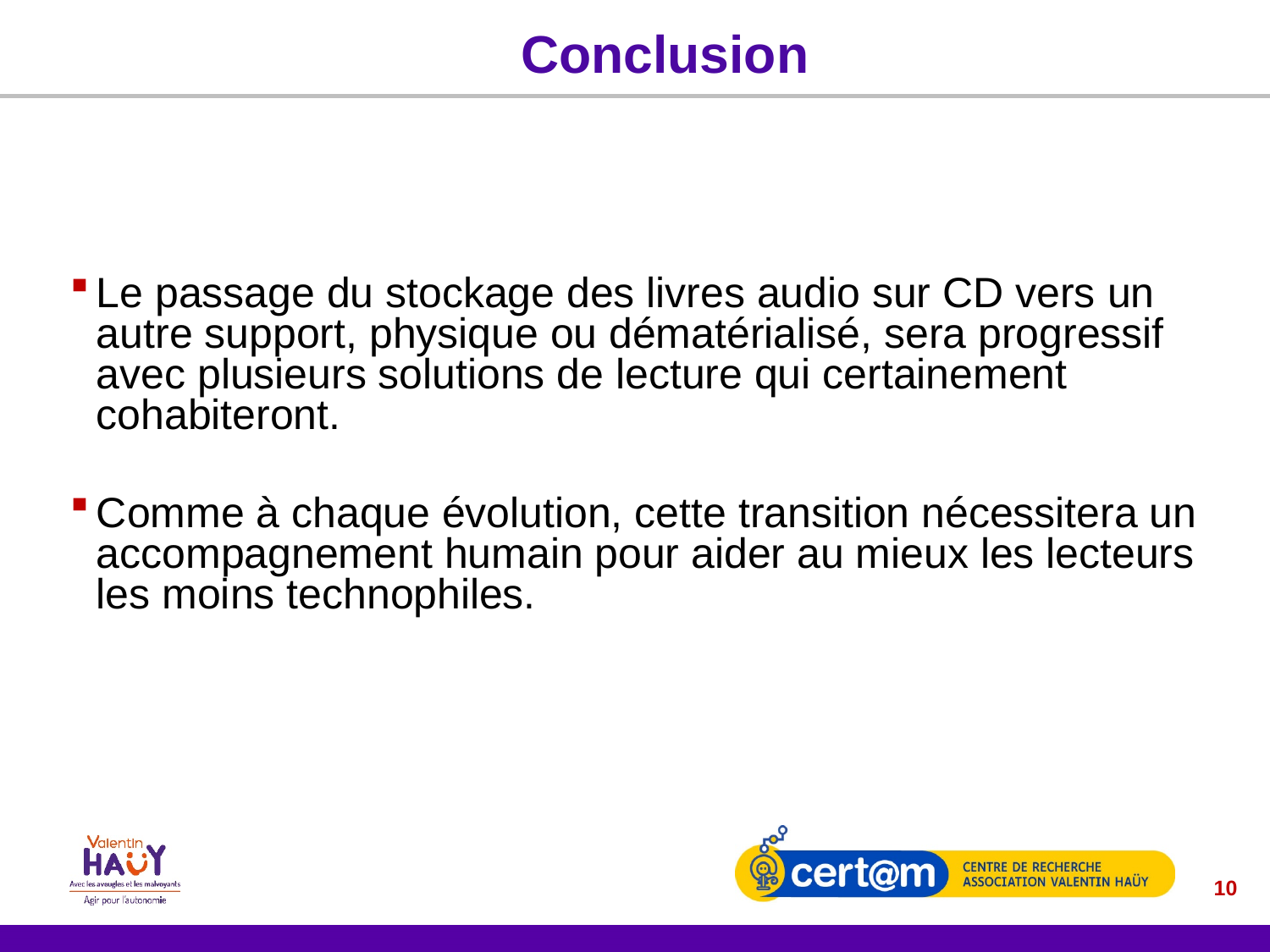

# Conclusion

Le passage du stockage des livres audio sur CD vers un autre support, physique ou dématérialisé, sera progressif avec plusieurs solutions de lecture qui certainement cohabiteront.

Comme à chaque évolution, cette transition nécessitera un accompagnement humain pour aider au mieux les lecteurs les moins technophiles.